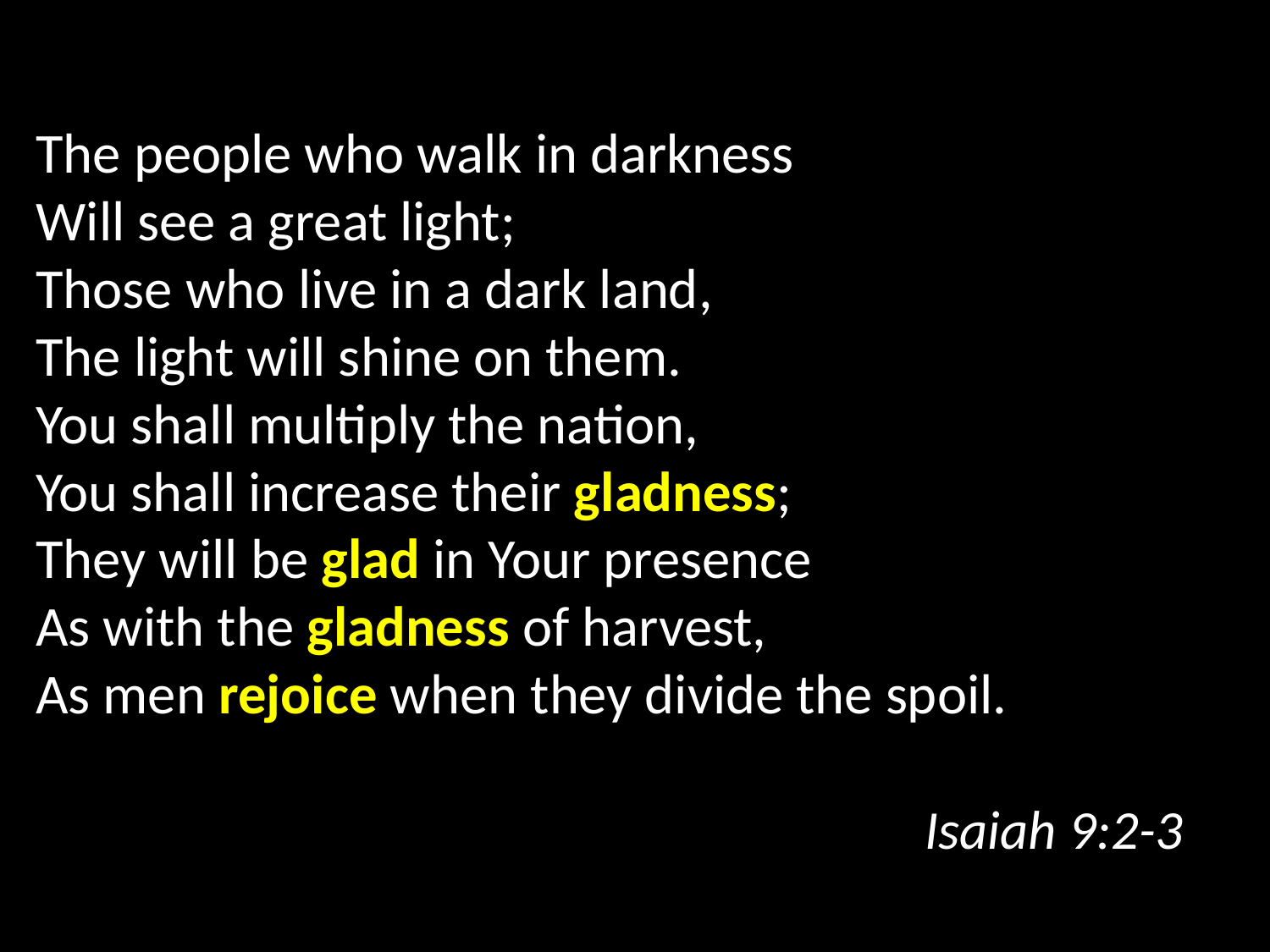

The people who walk in darkness
Will see a great light;
Those who live in a dark land,
The light will shine on them.
You shall multiply the nation,
You shall increase their gladness;
They will be glad in Your presence
As with the gladness of harvest,
As men rejoice when they divide the spoil.																		Isaiah 9:2-3